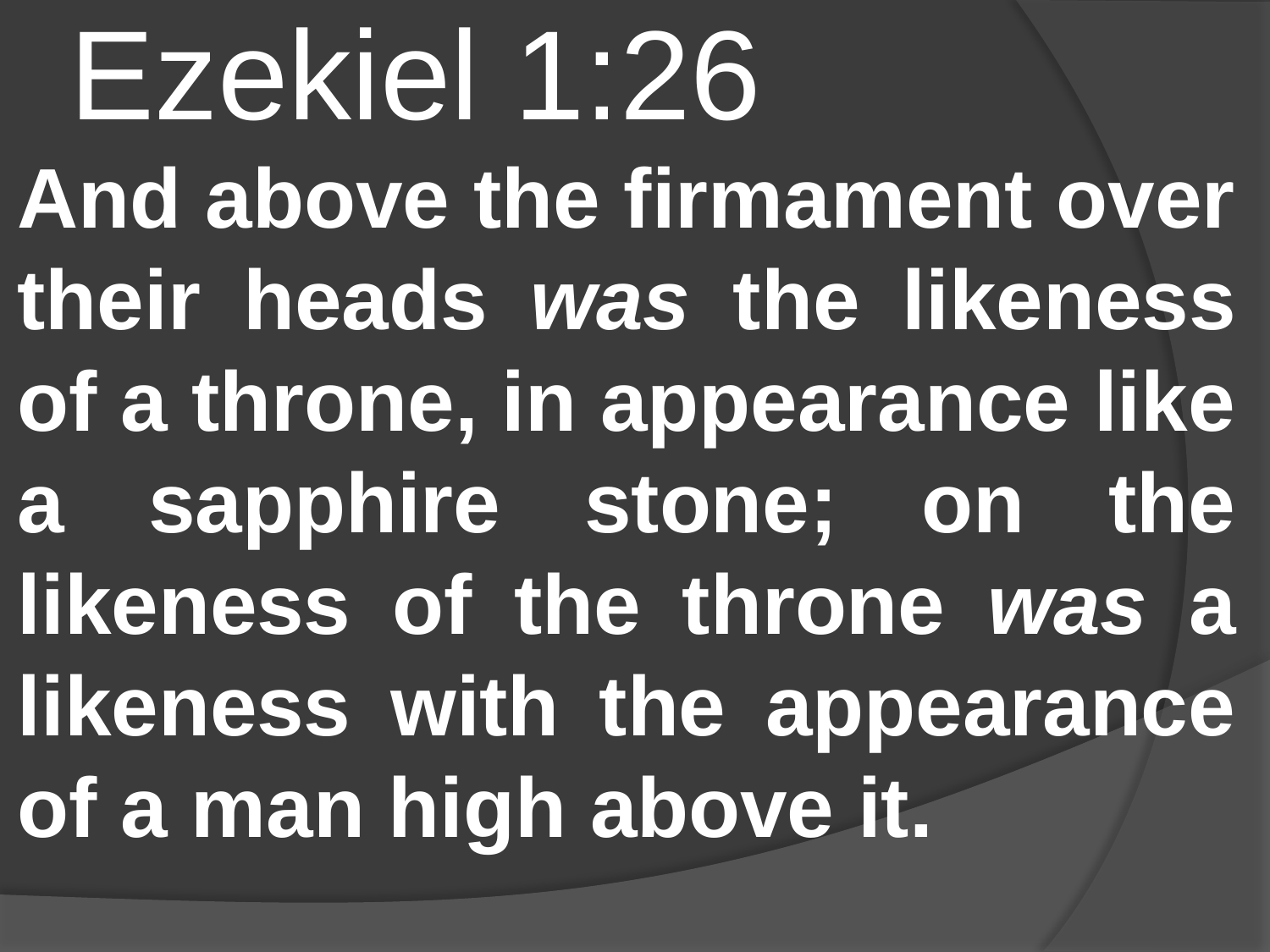

# Ezekiel 1:26
And above the firmament over their heads was the likeness of a throne, in appearance like a sapphire stone; on the likeness of the throne was a likeness with the appearance of a man high above it.